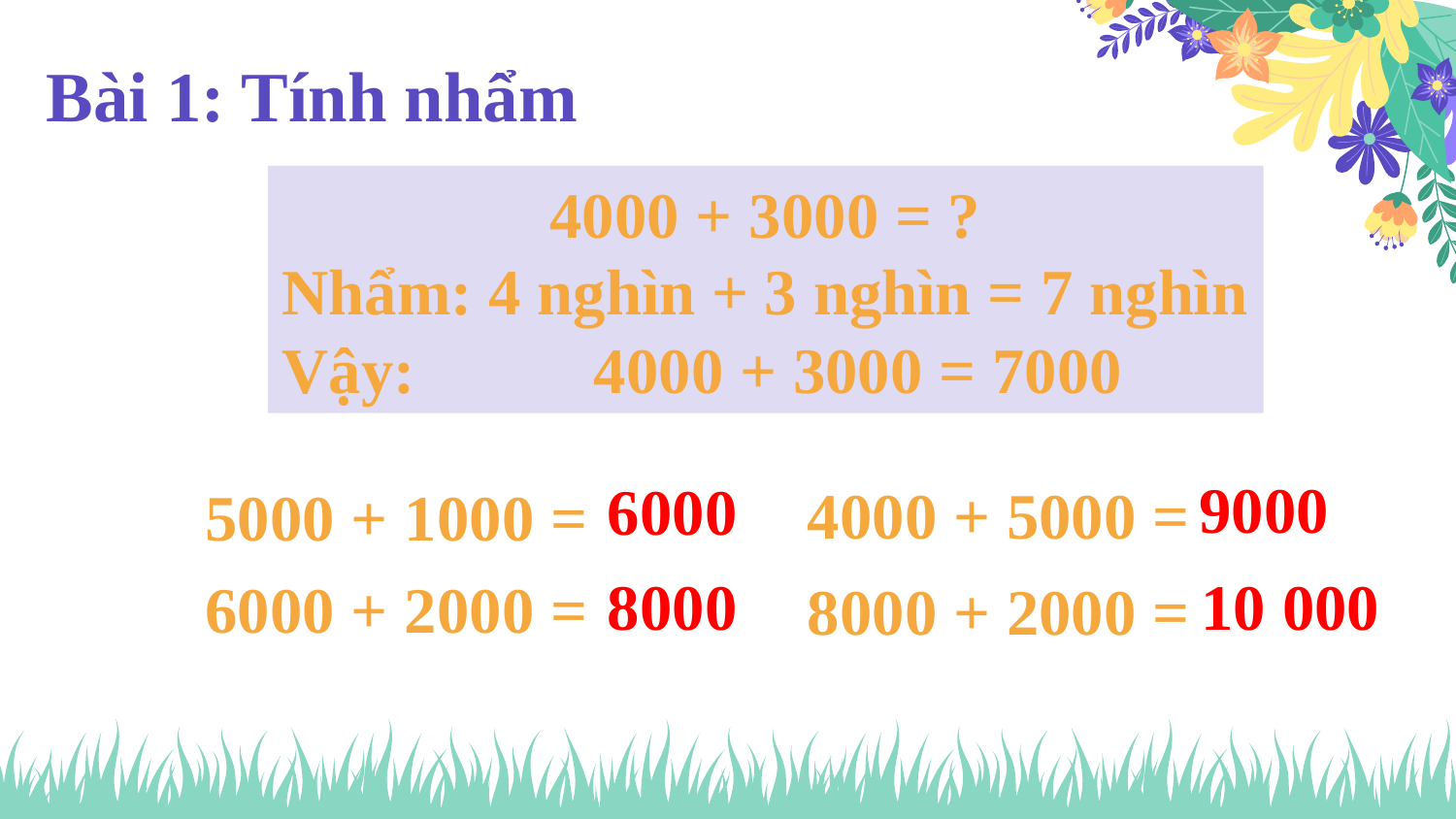

# Bài 1: Tính nhẩm
4000 + 3000 = ?
Nhẩm: 4 nghìn + 3 nghìn = 7 nghìn
Vậy:           4000 + 3000 = 7000
9000
6000
4000 + 5000 =
5000 + 1000 =
8000
10 000
6000 + 2000 =
8000 + 2000 =